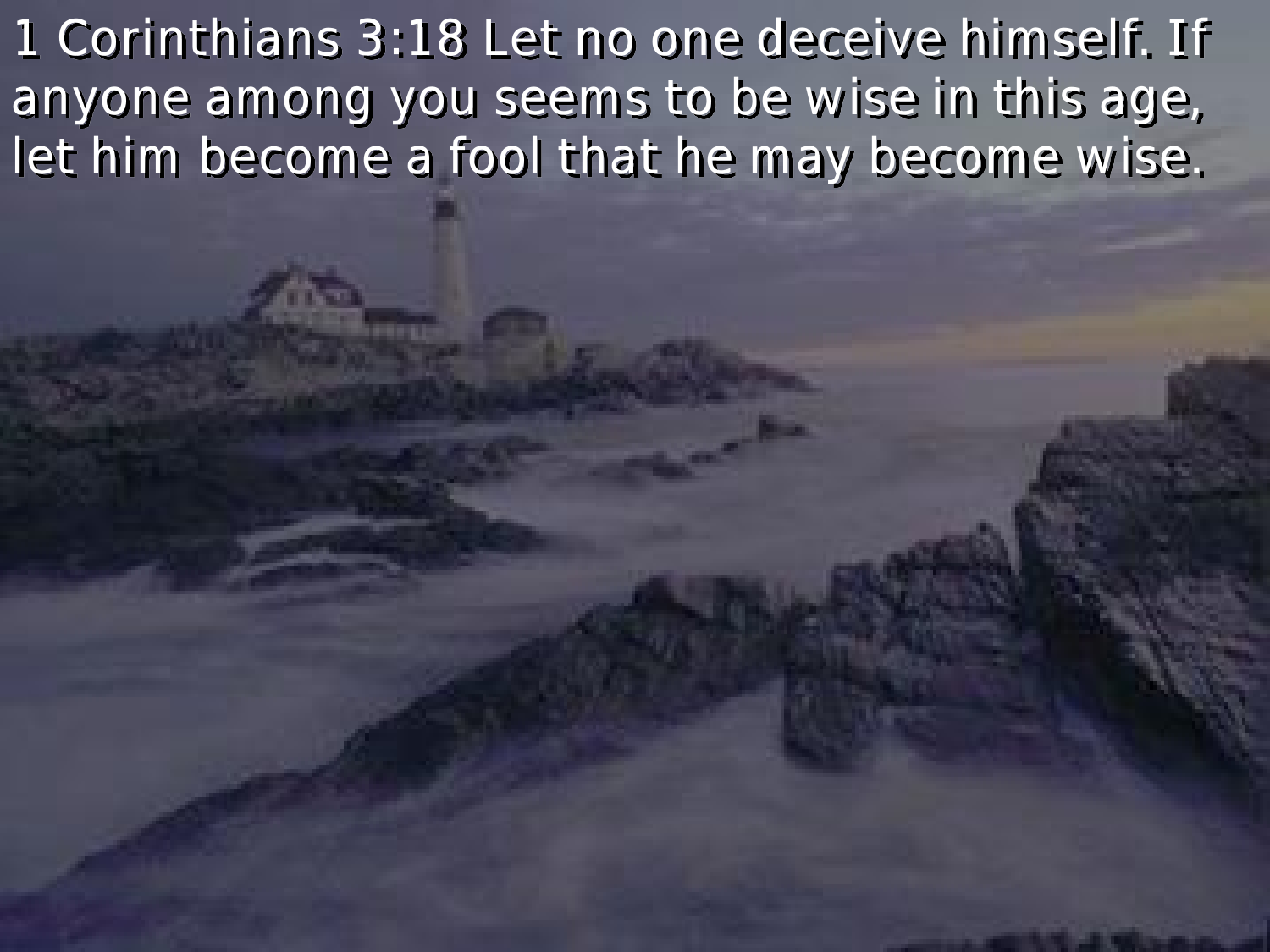

1 Corinthians 3:18 Let no one deceive himself. If anyone among you seems to be wise in this age, let him become a fool that he may become wise.